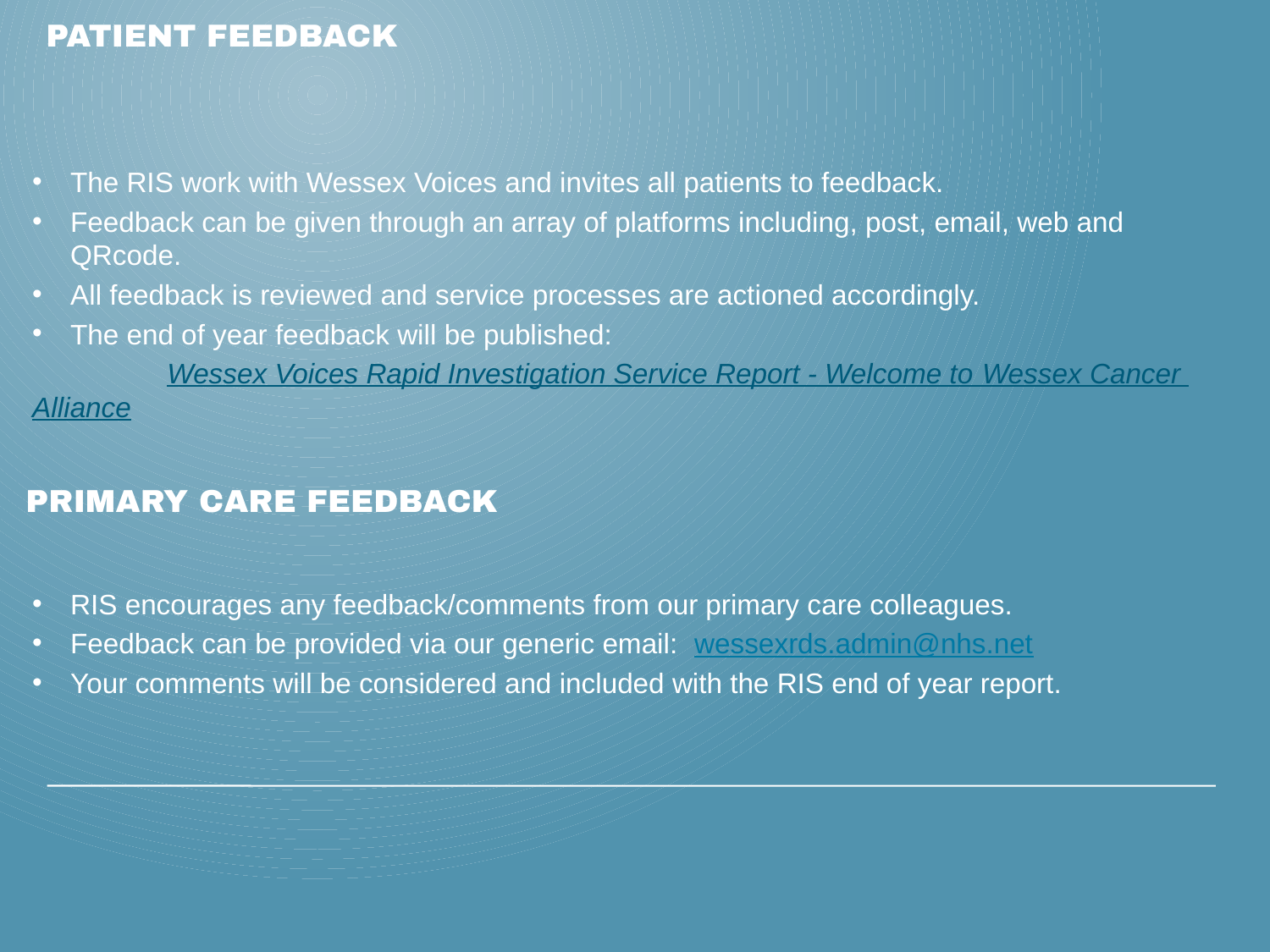

# Patient Feedback
The RIS work with Wessex Voices and invites all patients to feedback.
Feedback can be given through an array of platforms including, post, email, web and QRcode.
All feedback is reviewed and service processes are actioned accordingly.
The end of year feedback will be published:
	 Wessex Voices Rapid Investigation Service Report - Welcome to Wessex Cancer Alliance

RIS encourages any feedback/comments from our primary care colleagues.
Feedback can be provided via our generic email:  wessexrds.admin@nhs.net
Your comments will be considered and included with the RIS end of year report.
Primary care Feedback